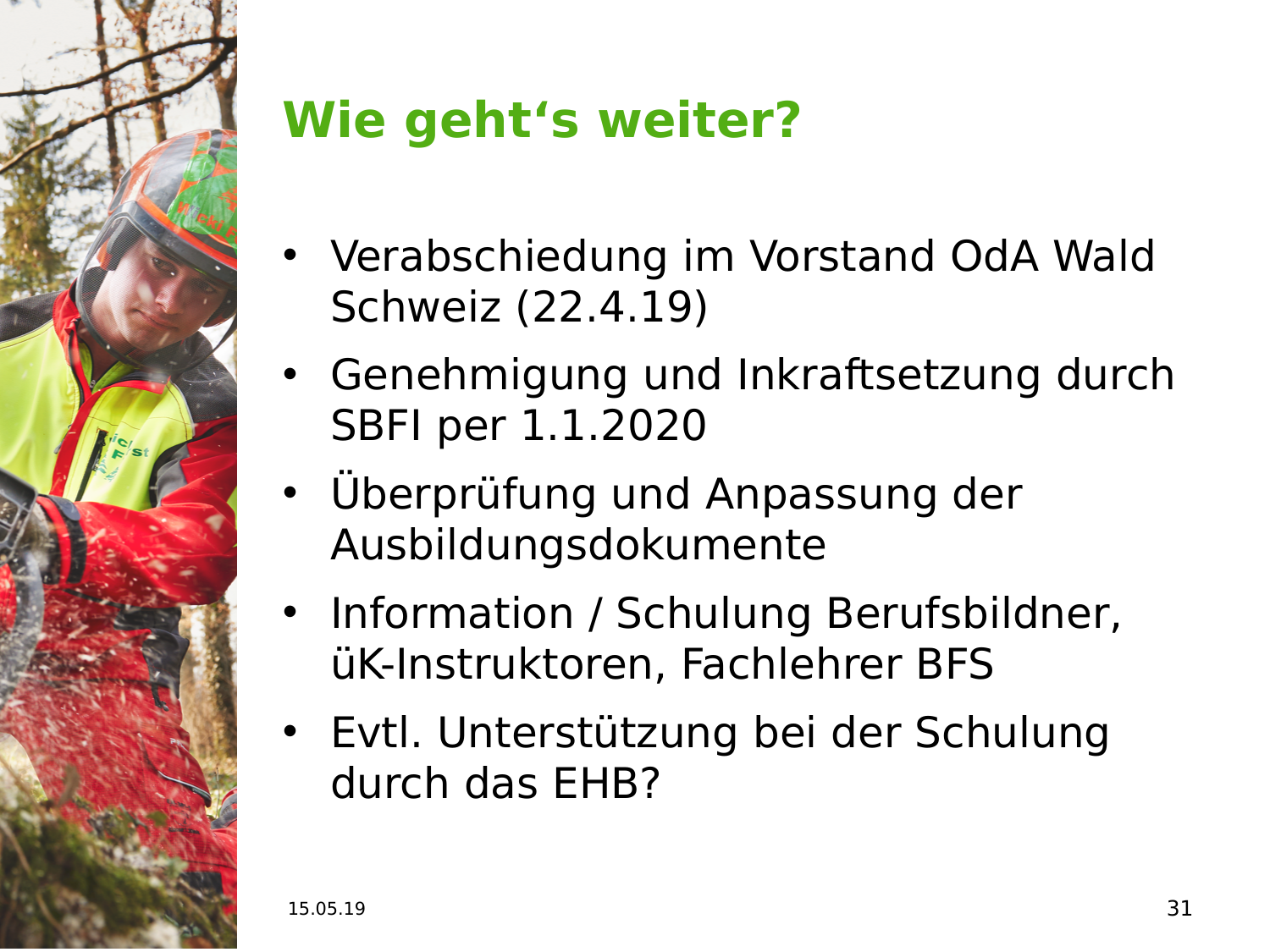

# Wie geht‘s weiter?
Verabschiedung im Vorstand OdA Wald Schweiz (22.4.19)
Genehmigung und Inkraftsetzung durch SBFI per 1.1.2020
Überprüfung und Anpassung der Ausbildungsdokumente
Information / Schulung Berufsbildner, üK-Instruktoren, Fachlehrer BFS
Evtl. Unterstützung bei der Schulung durch das EHB?
15.05.19
31